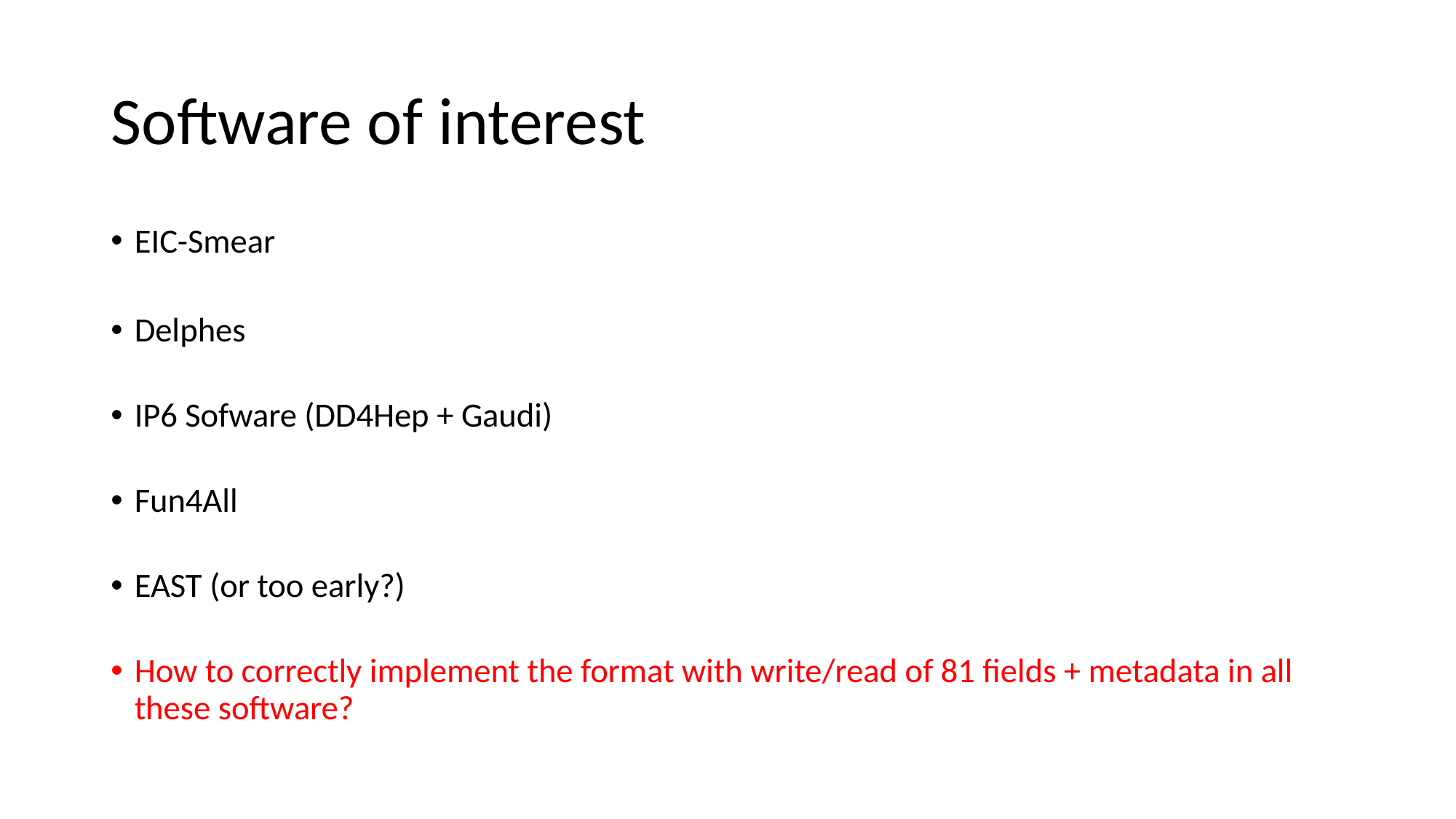

# Software of interest
EIC-Smear
Delphes
IP6 Sofware (DD4Hep + Gaudi)
Fun4All
EAST (or too early?)
How to correctly implement the format with write/read of 81 fields + metadata in all these software?